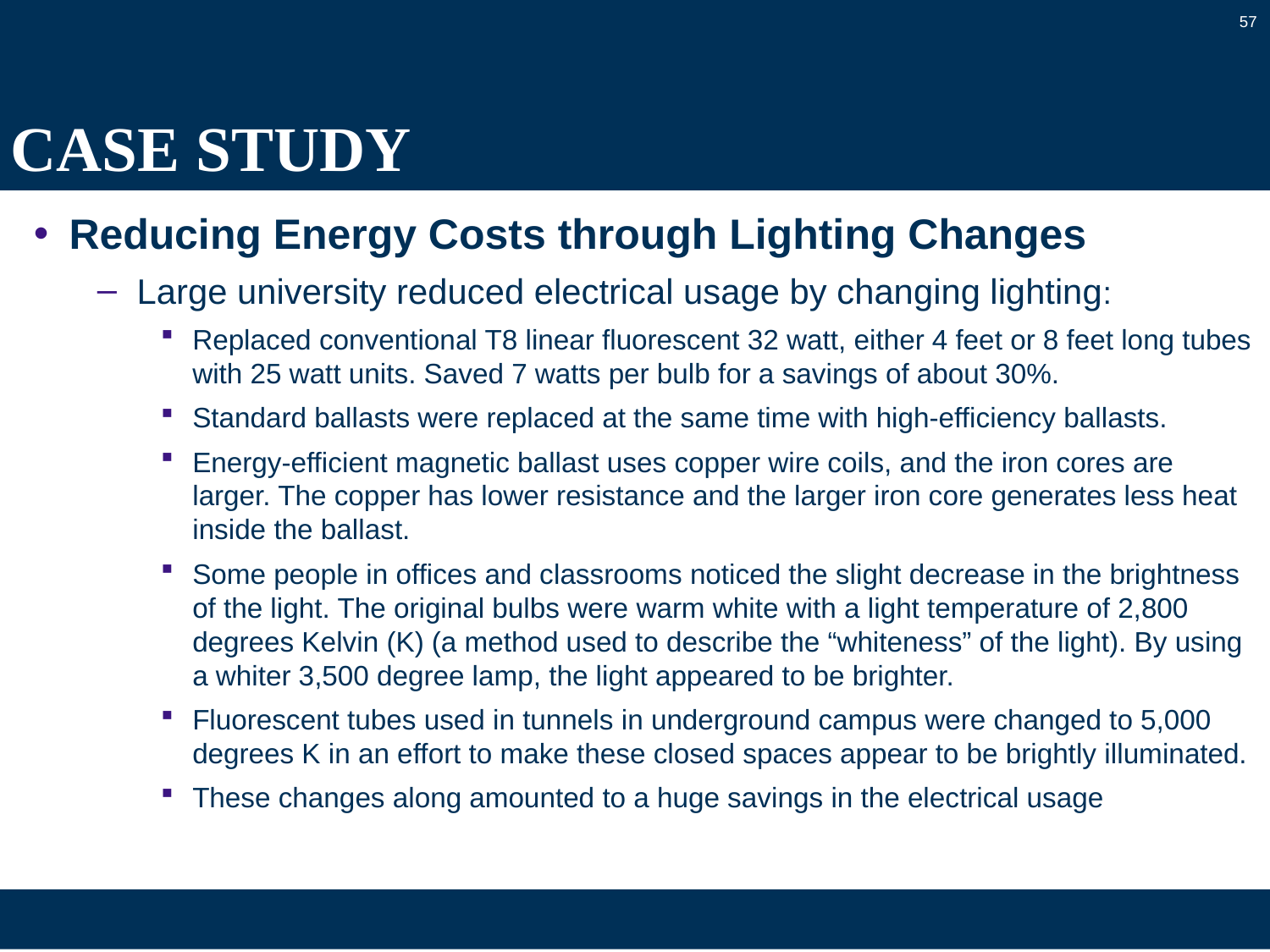

57
# CASE STUDY
Reducing Energy Costs through Lighting Changes
Large university reduced electrical usage by changing lighting:
Replaced conventional T8 linear fluorescent 32 watt, either 4 feet or 8 feet long tubes with 25 watt units. Saved 7 watts per bulb for a savings of about 30%.
Standard ballasts were replaced at the same time with high-efficiency ballasts.
Energy-efficient magnetic ballast uses copper wire coils, and the iron cores are larger. The copper has lower resistance and the larger iron core generates less heat inside the ballast.
Some people in offices and classrooms noticed the slight decrease in the brightness of the light. The original bulbs were warm white with a light temperature of 2,800 degrees Kelvin (K) (a method used to describe the “whiteness” of the light). By using a whiter 3,500 degree lamp, the light appeared to be brighter.
Fluorescent tubes used in tunnels in underground campus were changed to 5,000 degrees K in an effort to make these closed spaces appear to be brightly illuminated.
These changes along amounted to a huge savings in the electrical usage